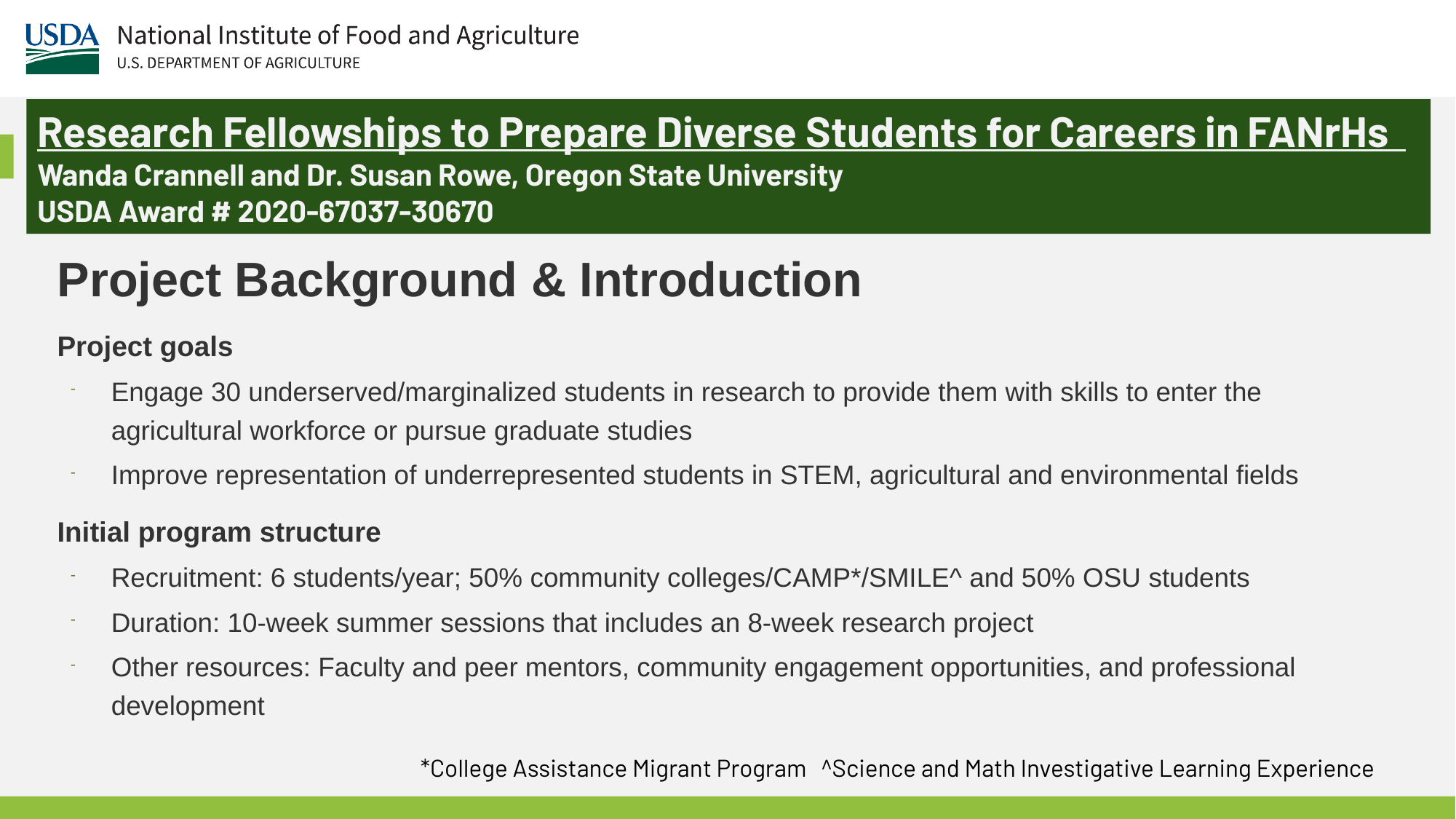

Research Fellowships to Prepare Diverse Students for Careers in FANrHs
Wanda Crannell and Dr. Susan Rowe, Oregon State University
USDA Award # 2020-67037-30670
# Project Background & Introduction
Project goals
Engage 30 underserved/marginalized students in research to provide them with skills to enter the agricultural workforce or pursue graduate studies
Improve representation of underrepresented students in STEM, agricultural and environmental fields
Initial program structure
Recruitment: 6 students/year; 50% community colleges/CAMP*/SMILE^ and 50% OSU students
Duration: 10-week summer sessions that includes an 8-week research project
Other resources: Faculty and peer mentors, community engagement opportunities, and professional development
*College Assistance Migrant Program   ^Science and Math Investigative Learning Experience